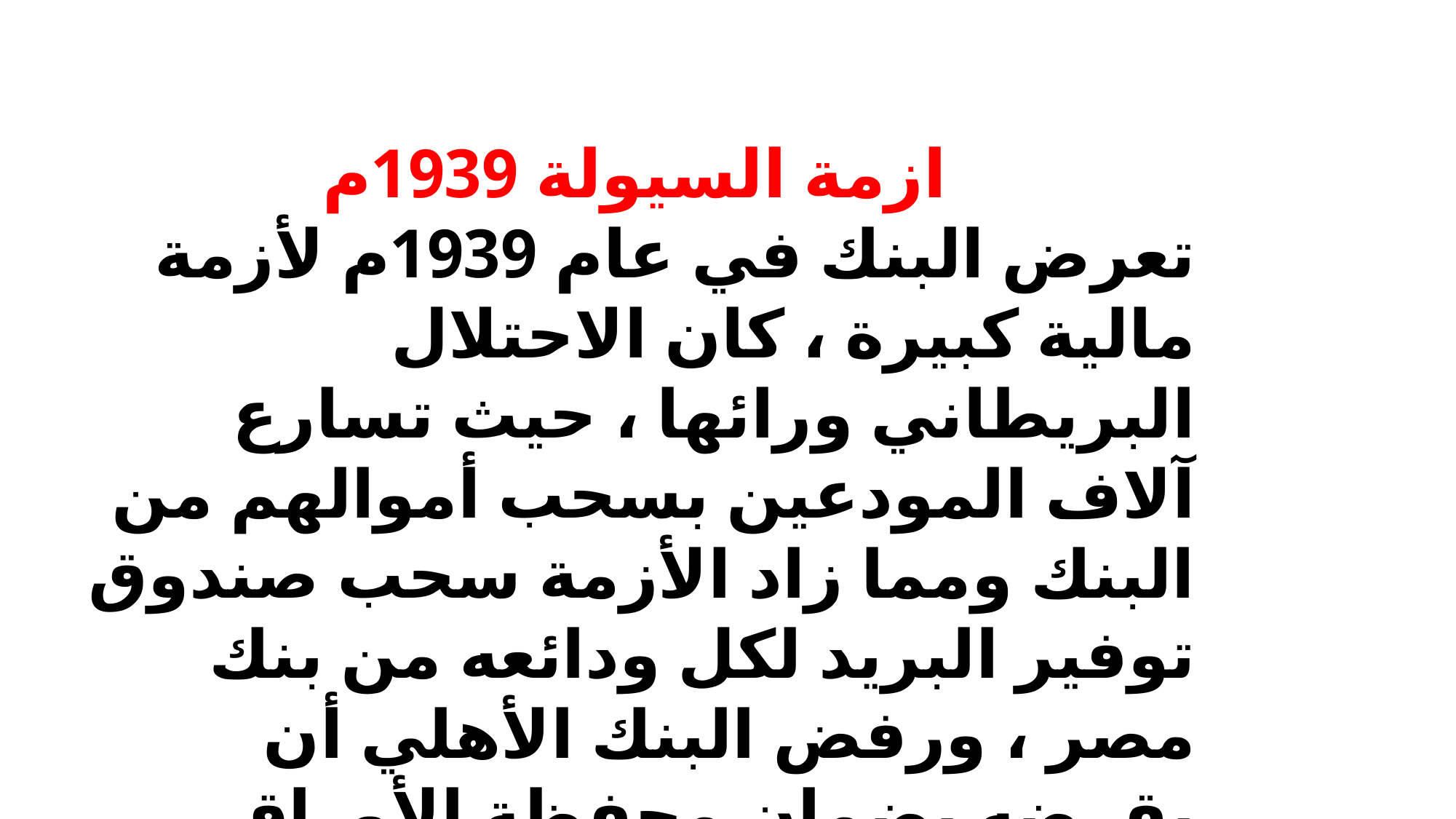

ازمة السيولة 1939م
تعرض البنك في عام 1939م لأزمة مالية كبيرة ، كان الاحتلال البريطاني ورائها ، حيث تسارع آلاف المودعين بسحب أموالهم من البنك ومما زاد الأزمة سحب صندوق توفير البريد لكل ودائعه من بنك مصر ، ورفض البنك الأهلي أن يقرضه بضمان محفظة الأوراق المالية